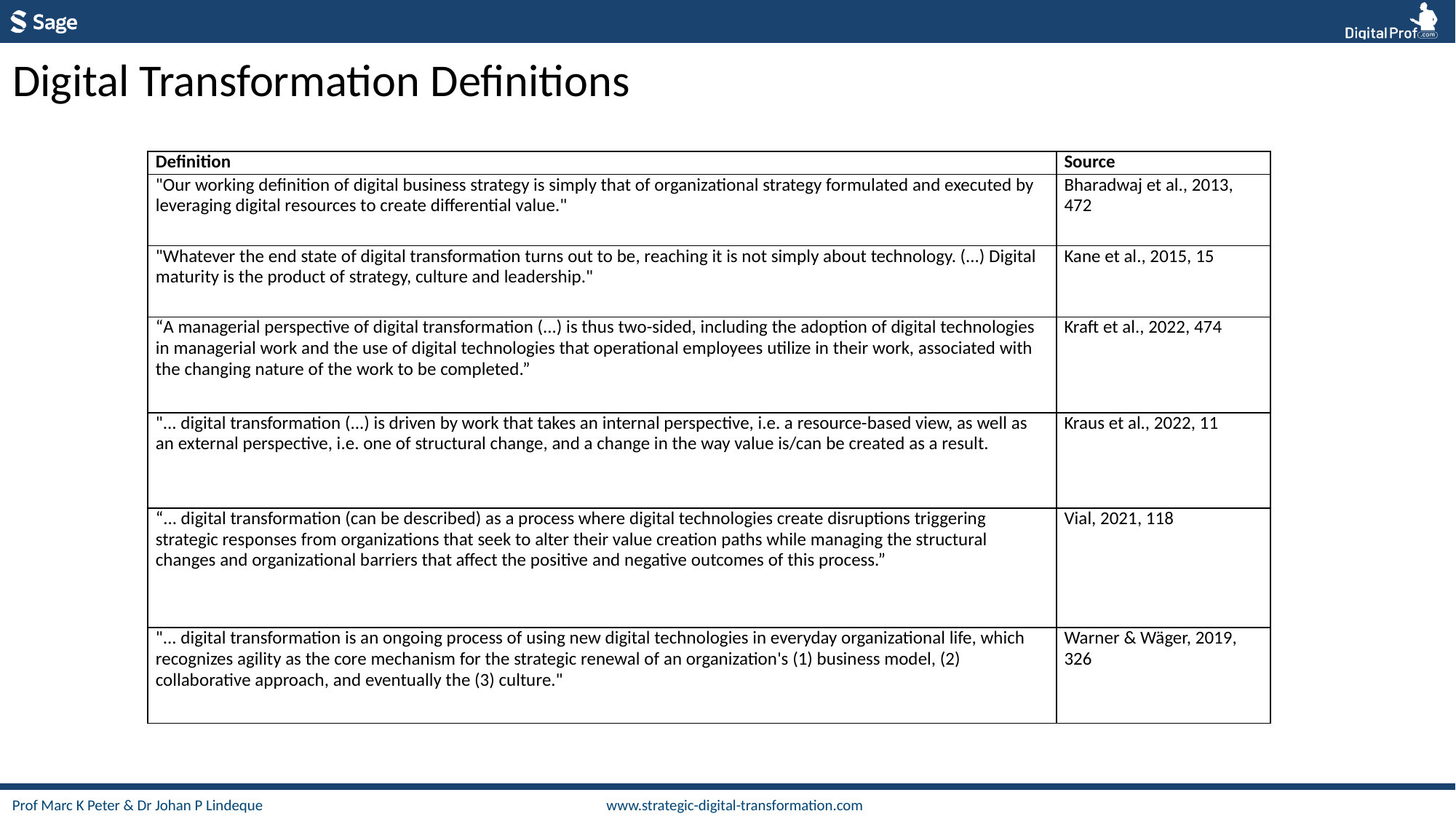

Digital Transformation Definitions
| Definition | Source |
| --- | --- |
| "Our working definition of digital business strategy is simply that of organizational strategy formulated and executed by leveraging digital resources to create differential value." | Bharadwaj et al., 2013, 472 |
| "Whatever the end state of digital transformation turns out to be, reaching it is not simply about technology. (...) Digital maturity is the product of strategy, culture and leadership." | Kane et al., 2015, 15 |
| “A managerial perspective of digital transformation (...) is thus two-sided, including the adoption of digital technologies in managerial work and the use of digital technologies that operational employees utilize in their work, associated with the changing nature of the work to be completed.” | Kraft et al., 2022, 474 |
| "... digital transformation (...) is driven by work that takes an internal perspective, i.e. a resource-based view, as well as an external perspective, i.e. one of structural change, and a change in the way value is/can be created as a result. | Kraus et al., 2022, 11 |
| “... digital transformation (can be described) as a process where digital technologies create disruptions triggering strategic responses from organizations that seek to alter their value creation paths while managing the structural changes and organizational barriers that affect the positive and negative outcomes of this process.” | Vial, 2021, 118 |
| "... digital transformation is an ongoing process of using new digital technologies in everyday organizational life, which recognizes agility as the core mechanism for the strategic renewal of an organization's (1) business model, (2) collaborative approach, and eventually the (3) culture." | Warner & Wäger, 2019, 326 |